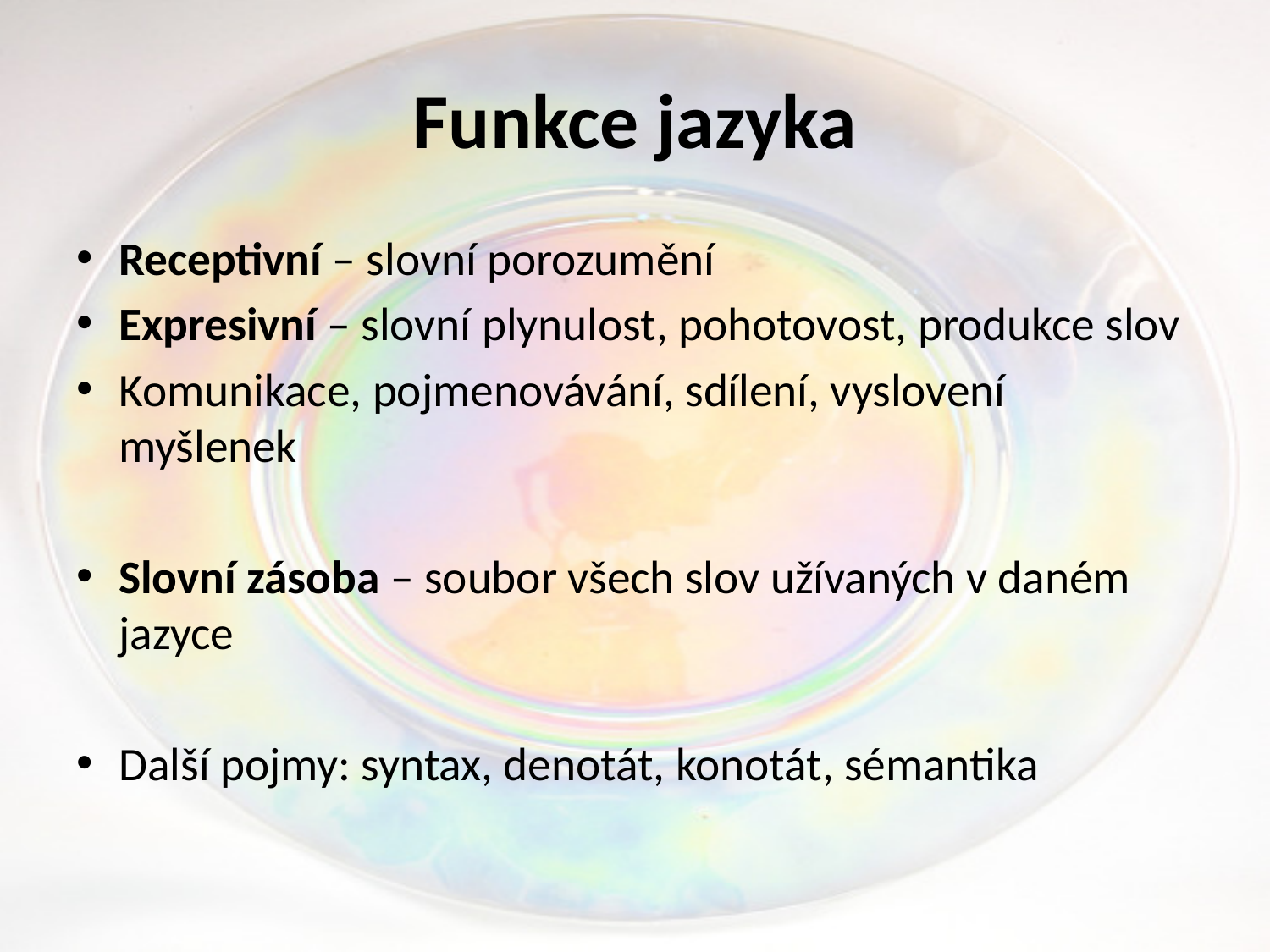

# Funkce jazyka
Receptivní – slovní porozumění
Expresivní – slovní plynulost, pohotovost, produkce slov
Komunikace, pojmenovávání, sdílení, vyslovení myšlenek

Slovní zásoba – soubor všech slov užívaných v daném jazyce

Další pojmy: syntax, denotát, konotát, sémantika